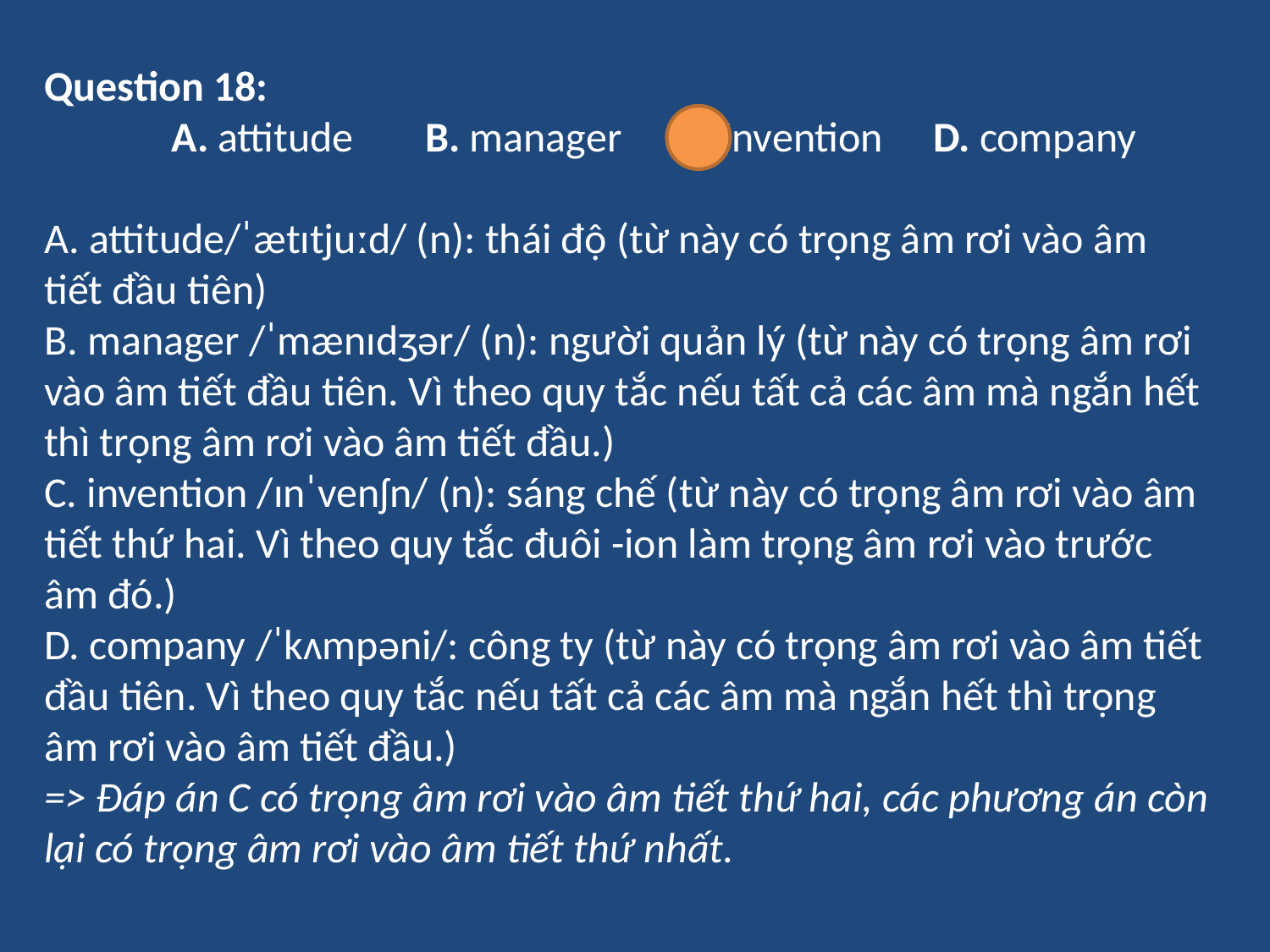

Question 18:
	A. attitude	B. manager	C. invention	D. company

A. attitude/ˈætɪtjuːd/ (n): thái độ (từ này có trọng âm rơi vào âm tiết đầu tiên)
B. manager /ˈmænɪdʒər/ (n): người quản lý (từ này có trọng âm rơi vào âm tiết đầu tiên. Vì theo quy tắc nếu tất cả các âm mà ngắn hết thì trọng âm rơi vào âm tiết đầu.)
C. invention /ɪnˈvenʃn/ (n): sáng chế (từ này có trọng âm rơi vào âm tiết thứ hai. Vì theo quy tắc đuôi -ion làm trọng âm rơi vào trước âm đó.)
D. company /ˈkʌmpəni/: công ty (từ này có trọng âm rơi vào âm tiết đầu tiên. Vì theo quy tắc nếu tất cả các âm mà ngắn hết thì trọng âm rơi vào âm tiết đầu.)
=> Đáp án C có trọng âm rơi vào âm tiết thứ hai, các phương án còn lại có trọng âm rơi vào âm tiết thứ nhất.